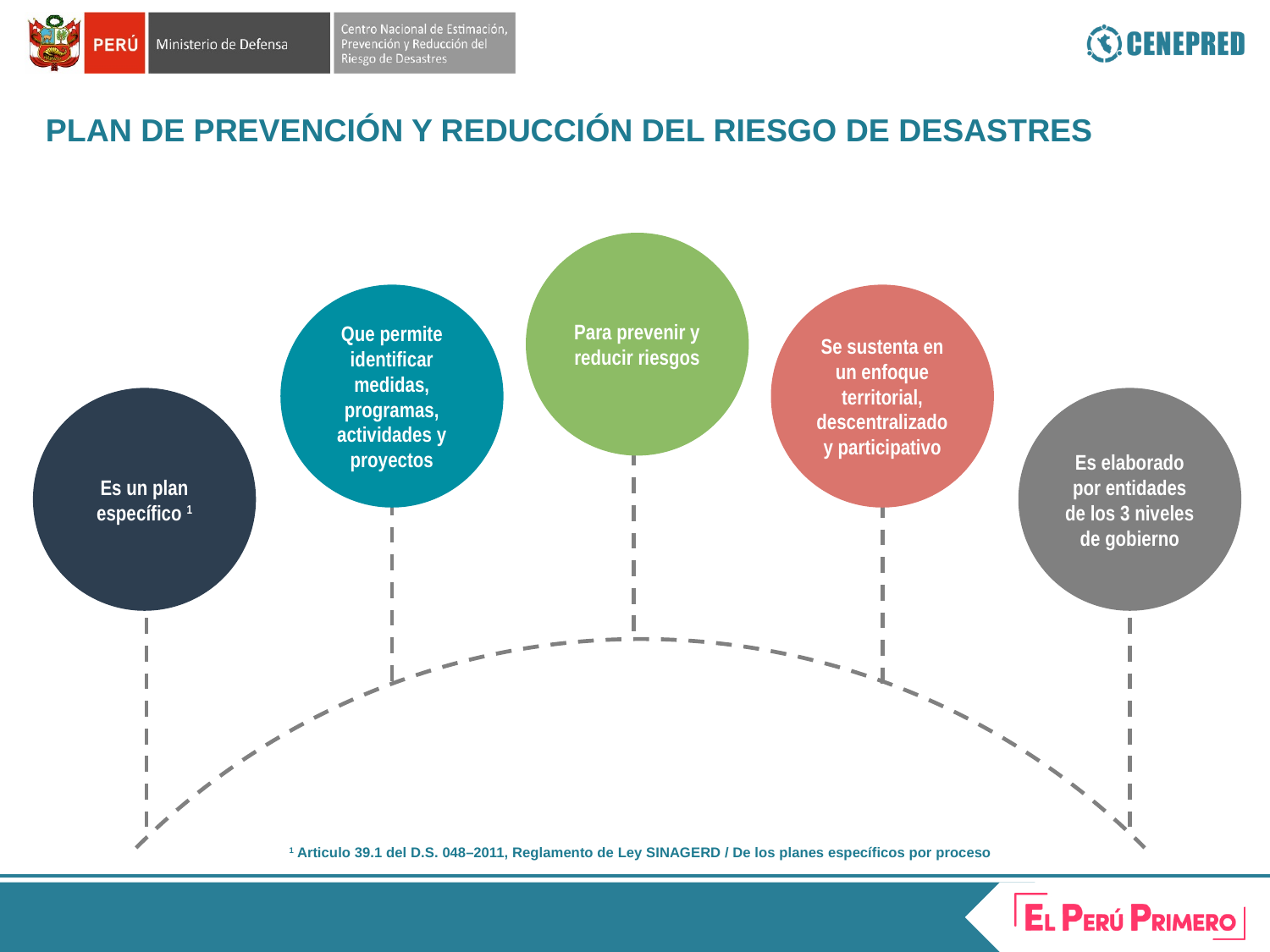

PLAN DE PREVENCIÓN Y REDUCCIÓN DEL RIESGO DE DESASTRES
Para prevenir y reducir riesgos
Se sustenta en un enfoque territorial, descentralizado y participativo
Que permite identificar medidas, programas, actividades y proyectos
Es elaborado por entidades de los 3 niveles de gobierno
Es un plan específico 1

1 Articulo 39.1 del D.S. 048–2011, Reglamento de Ley SINAGERD / De los planes específicos por proceso